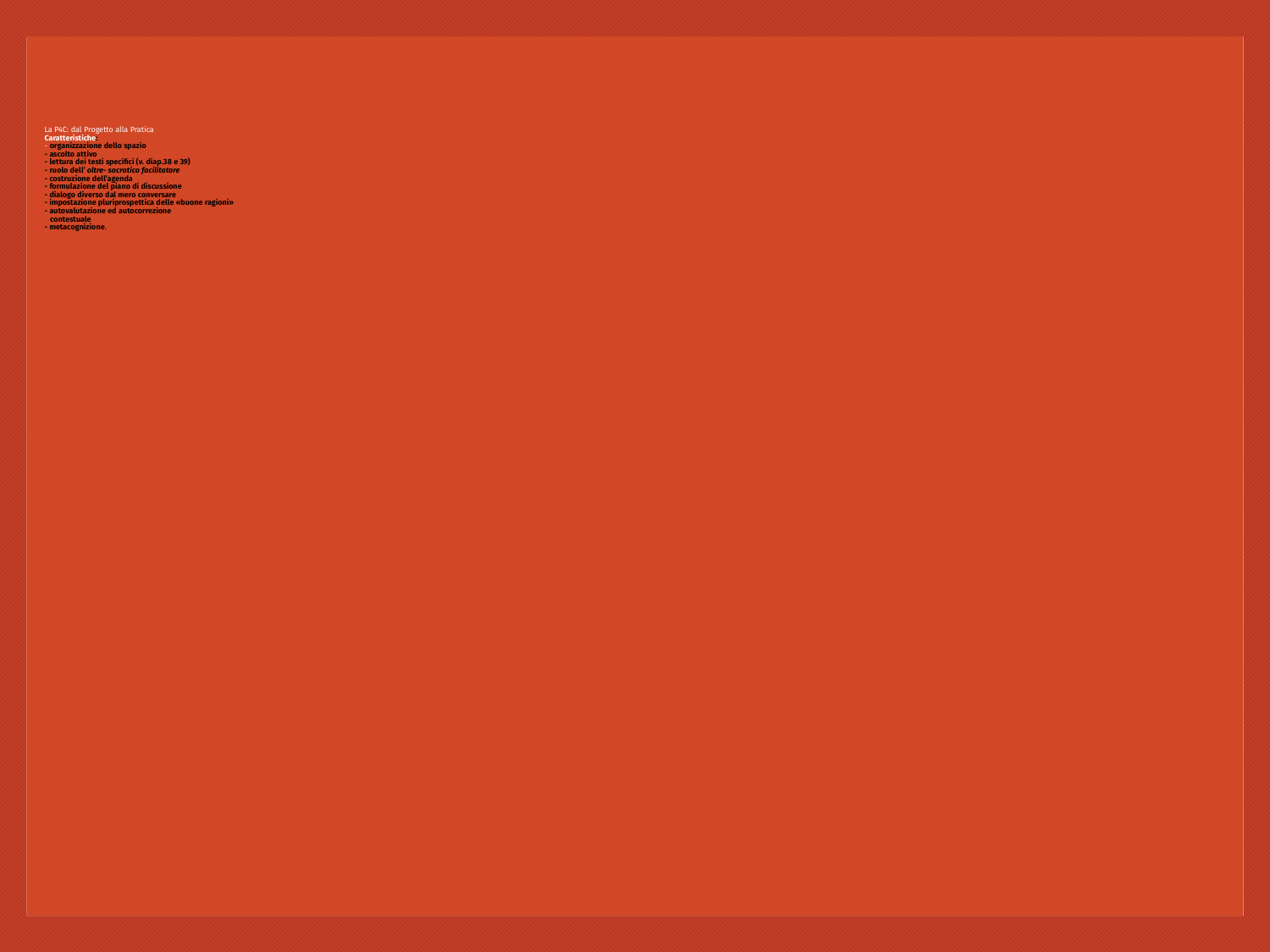

# La P4C: dal Progetto alla Pratica Caratteristiche: - organizzazione dello spazio - ascolto attivo - lettura dei testi specifici (v. diap.38 e 39) - ruolo dell’ oltre- socratico facilitatore - costruzione dell’agenda - formulazione del piano di discussione - dialogo diverso dal mero conversare - impostazione pluriprospettica delle «buone ragioni» - autovalutazione ed autocorrezione contestuale - metacognizione.